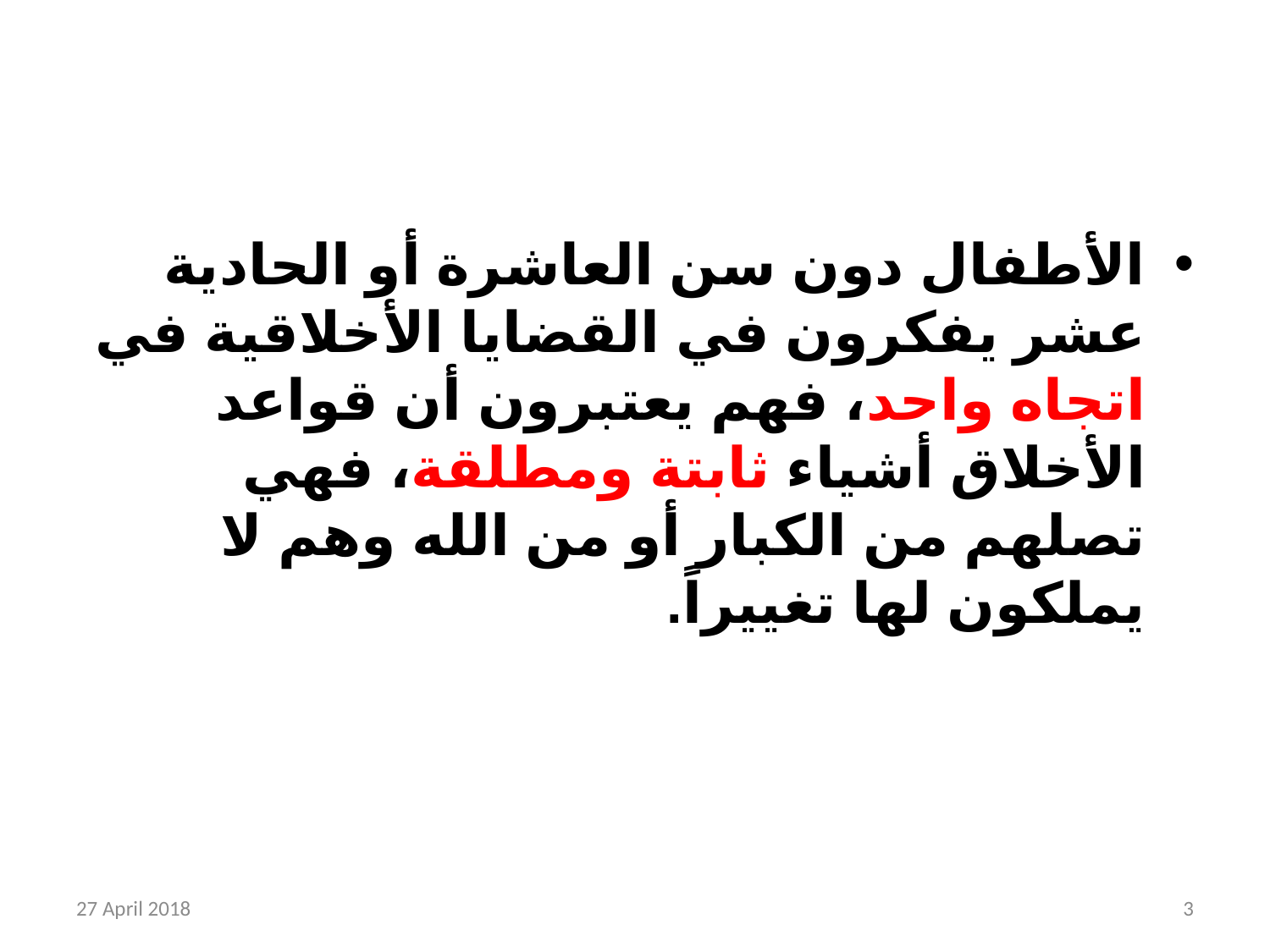

#
الأطفال دون سن العاشرة أو الحادية عشر يفكرون في القضايا الأخلاقية في اتجاه واحد، فهم يعتبرون أن قواعد الأخلاق أشياء ثابتة ومطلقة، فهي تصلهم من الكبار أو من الله وهم لا يملكون لها تغييراً.

27 April 2018
3